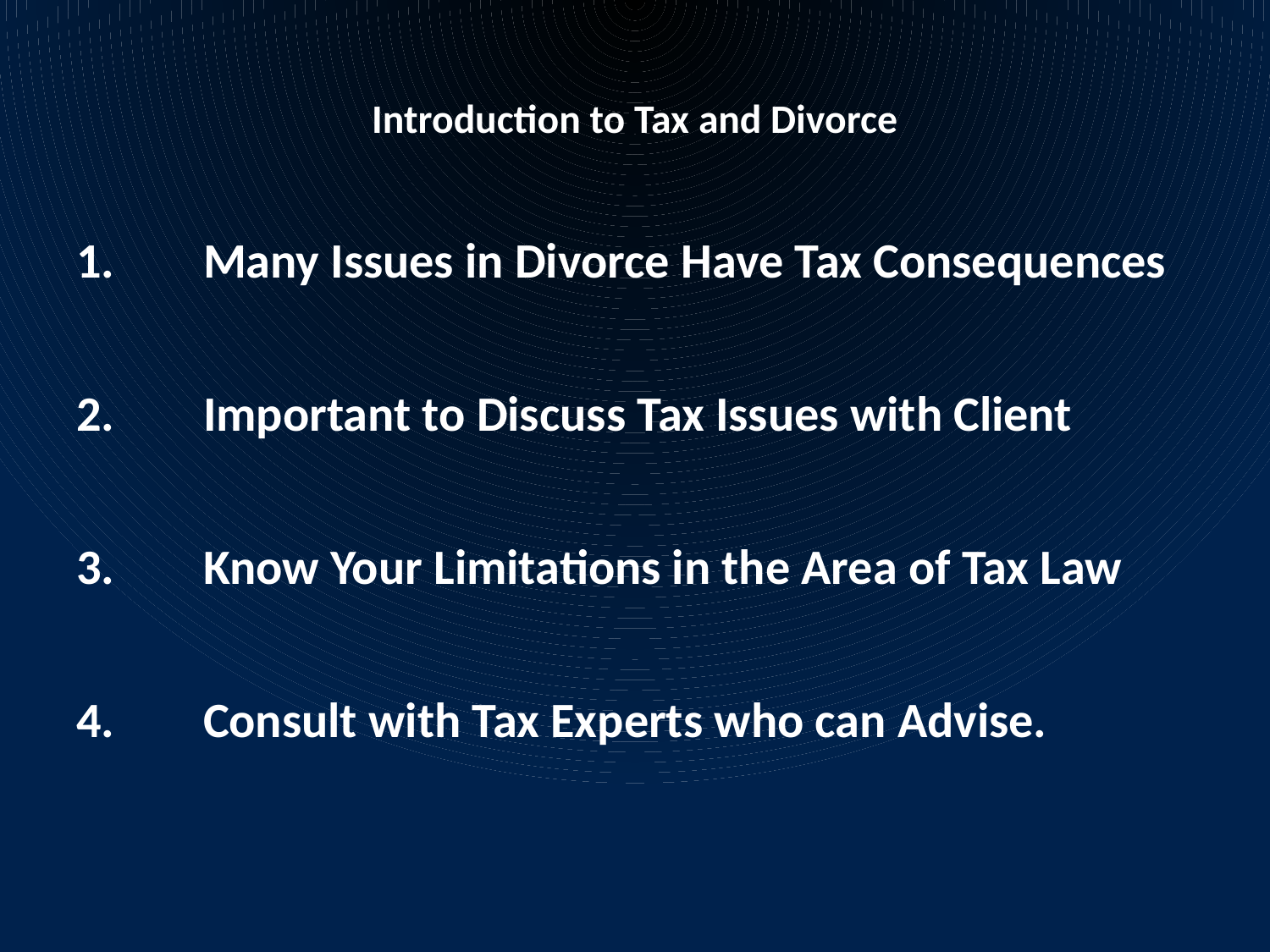

# Introduction to Tax and Divorce
1.	Many Issues in Divorce Have Tax Consequences

2.  	Important to Discuss Tax Issues with Client

3.	Know Your Limitations in the Area of Tax Law

4.	Consult with Tax Experts who can Advise.